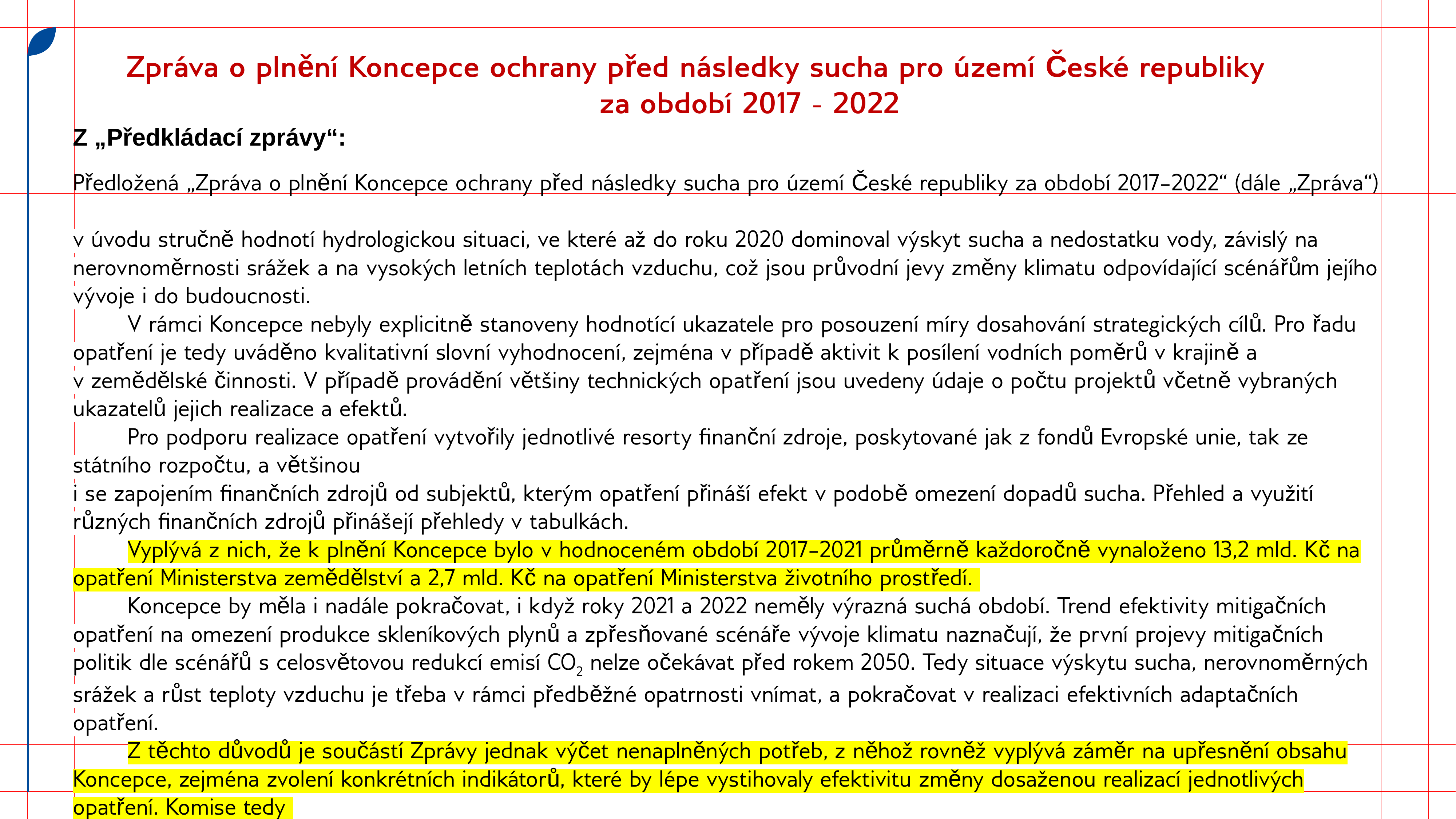

Zpráva o plnění Koncepce ochrany před následky sucha pro území České republiky
za období 2017 - 2022

Z „Předkládací zprávy“:

Předložená „Zpráva o plnění Koncepce ochrany před následky sucha pro území České republiky za období 2017–2022“ (dále „Zpráva“)
v úvodu stručně hodnotí hydrologickou situaci, ve které až do roku 2020 dominoval výskyt sucha a nedostatku vody, závislý na nerovnoměrnosti srážek a na vysokých letních teplotách vzduchu, což jsou průvodní jevy změny klimatu odpovídající scénářům jejího vývoje i do budoucnosti.
	V rámci Koncepce nebyly explicitně stanoveny hodnotící ukazatele pro posouzení míry dosahování strategických cílů. Pro řadu opatření je tedy uváděno kvalitativní slovní vyhodnocení, zejména v případě aktivit k posílení vodních poměrů v krajině a v zemědělské činnosti. V případě provádění většiny technických opatření jsou uvedeny údaje o počtu projektů včetně vybraných ukazatelů jejich realizace a efektů.
	Pro podporu realizace opatření vytvořily jednotlivé resorty finanční zdroje, poskytované jak z fondů Evropské unie, tak ze státního rozpočtu, a většinou
i se zapojením finančních zdrojů od subjektů, kterým opatření přináší efekt v podobě omezení dopadů sucha. Přehled a využití různých finančních zdrojů přinášejí přehledy v tabulkách.
	Vyplývá z nich, že k plnění Koncepce bylo v hodnoceném období 2017–2021 průměrně každoročně vynaloženo 13,2 mld. Kč na opatření Ministerstva zemědělství a 2,7 mld. Kč na opatření Ministerstva životního prostředí.
	Koncepce by měla i nadále pokračovat, i když roky 2021 a 2022 neměly výrazná suchá období. Trend efektivity mitigačních opatření na omezení produkce skleníkových plynů a zpřesňované scénáře vývoje klimatu naznačují, že první projevy mitigačních politik dle scénářů s celosvětovou redukcí emisí CO2 nelze očekávat před rokem 2050. Tedy situace výskytu sucha, nerovnoměrných srážek a růst teploty vzduchu je třeba v rámci předběžné opatrnosti vnímat, a pokračovat v realizaci efektivních adaptačních opatření.
	Z těchto důvodů je součástí Zprávy jednak výčet nenaplněných potřeb, z něhož rovněž vyplývá záměr na upřesnění obsahu Koncepce, zejména zvolení konkrétních indikátorů, které by lépe vystihovaly efektivitu změny dosaženou realizací jednotlivých opatření. Komise tedy
v závěru Zprávy navrhuje předložit vládě do konce dubna 2023 úpravu Koncepce včetně návrhu indikátorové soustavy pro sledování jejího pokroku v plnění strategických cílů.